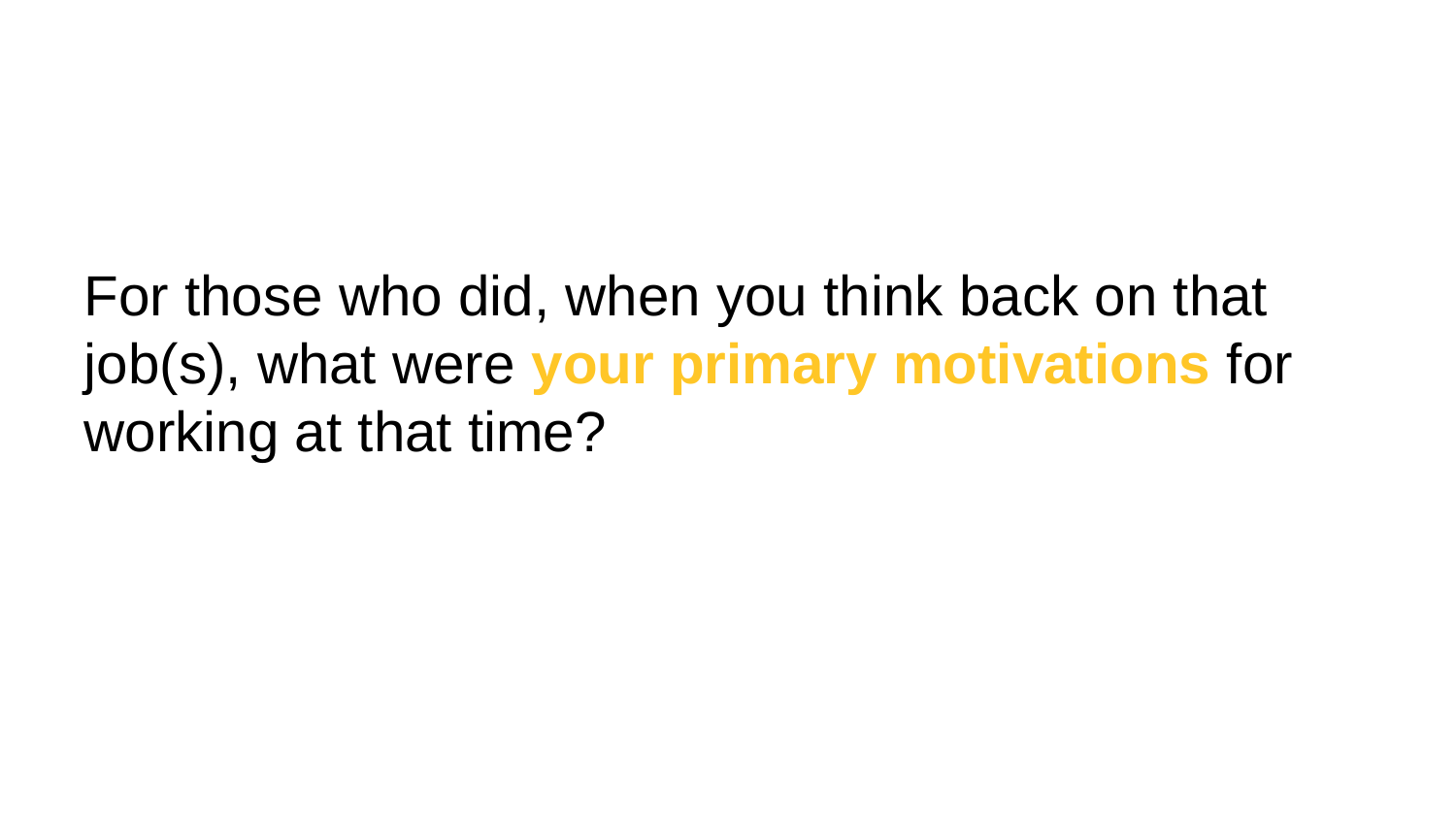

For those who did, when you think back on that job(s), what were your primary motivations for working at that time?